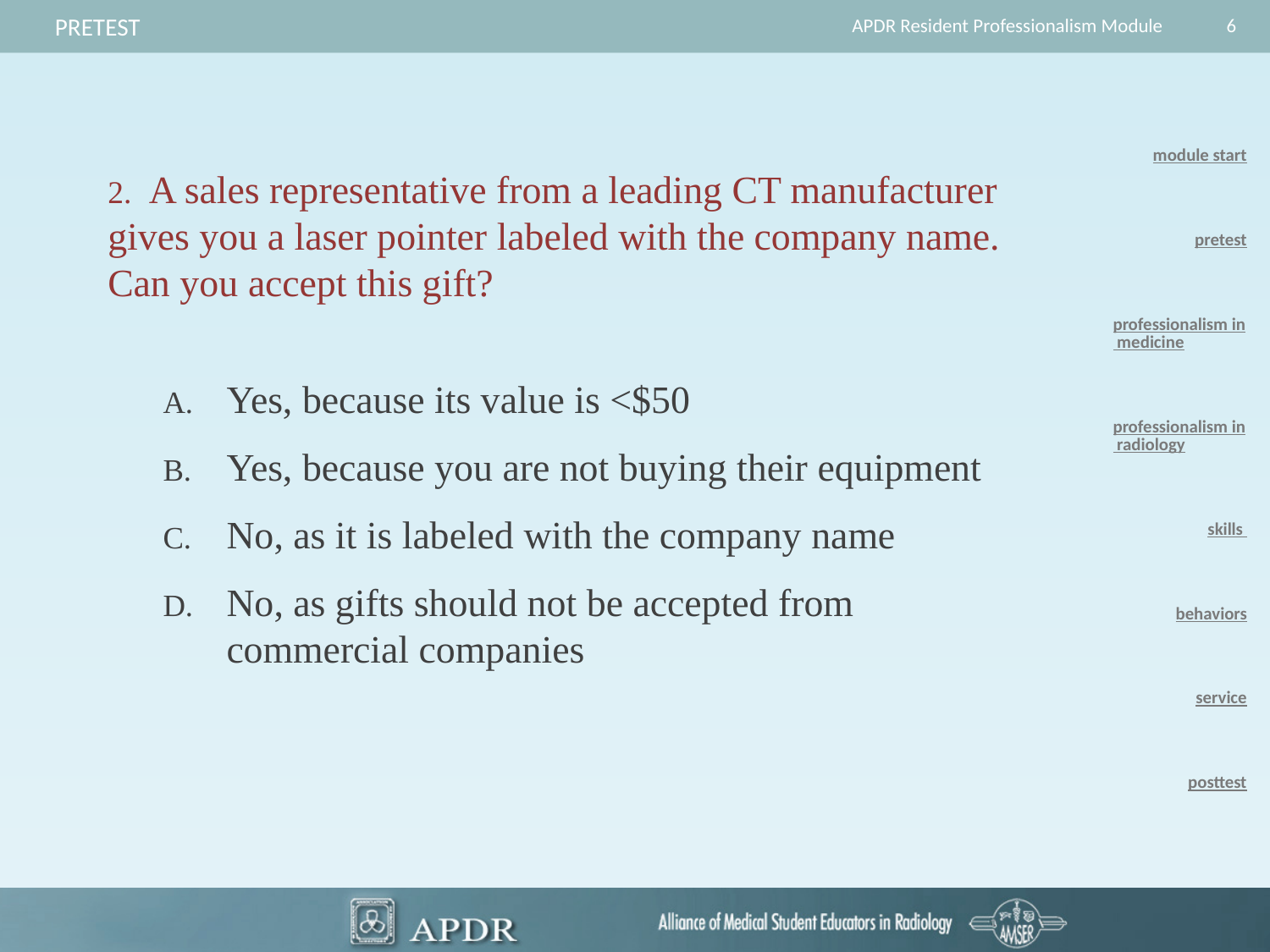

6
Pretest
APDR Resident Professionalism Module
module start

pretest

professionalism in medicine

professionalism in radiology

skills

behaviors

service

posttest

2.  A sales representative from a leading CT manufacturer gives you a laser pointer labeled with the company name.  Can you accept this gift?

Yes, because its value is <$50
Yes, because you are not buying their equipment
No, as it is labeled with the company name
No, as gifts should not be accepted from commercial companies